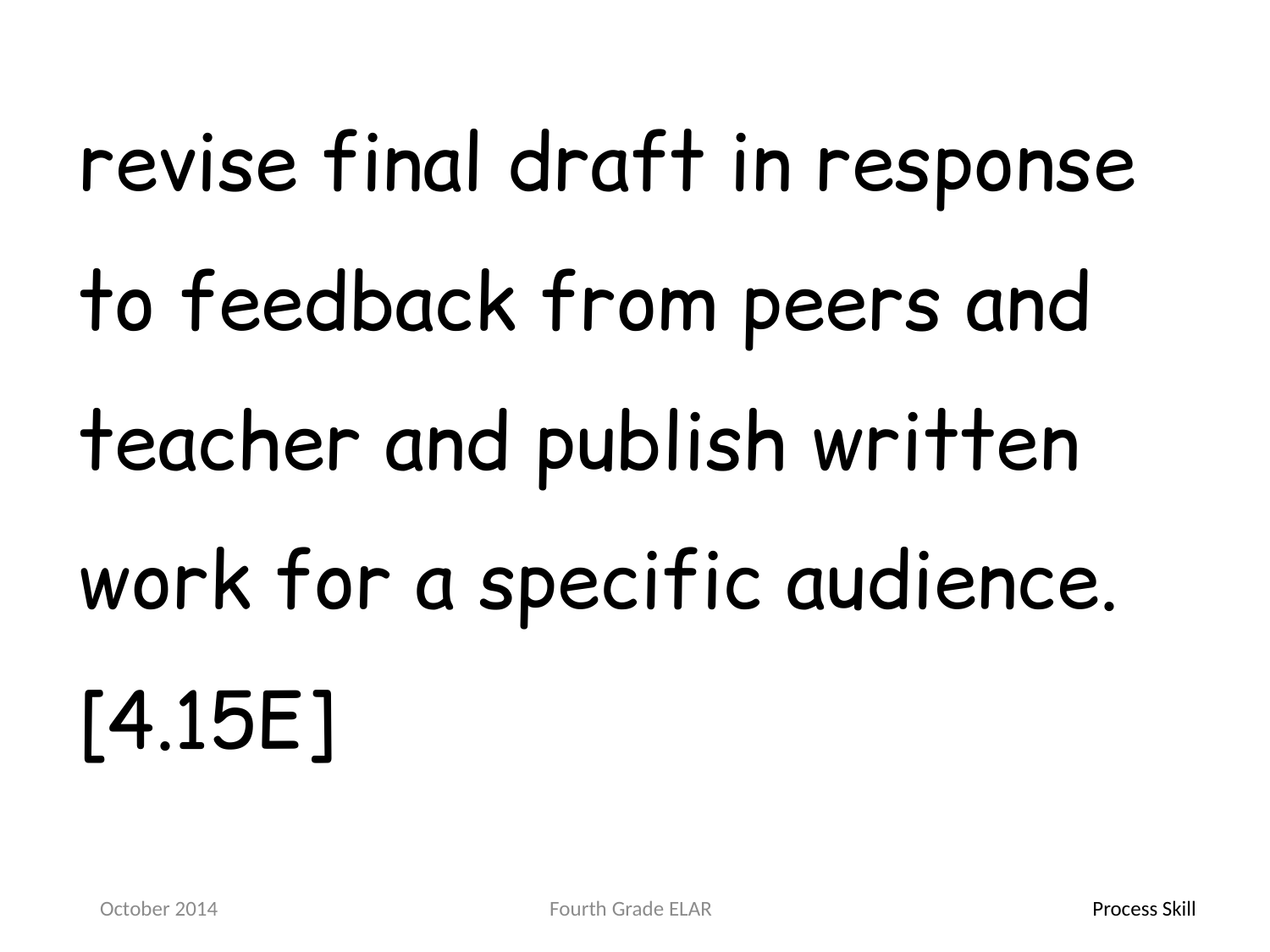

revise final draft in response to feedback from peers and teacher and publish written work for a specific audience. [4.15E]
October 2014
Fourth Grade ELAR